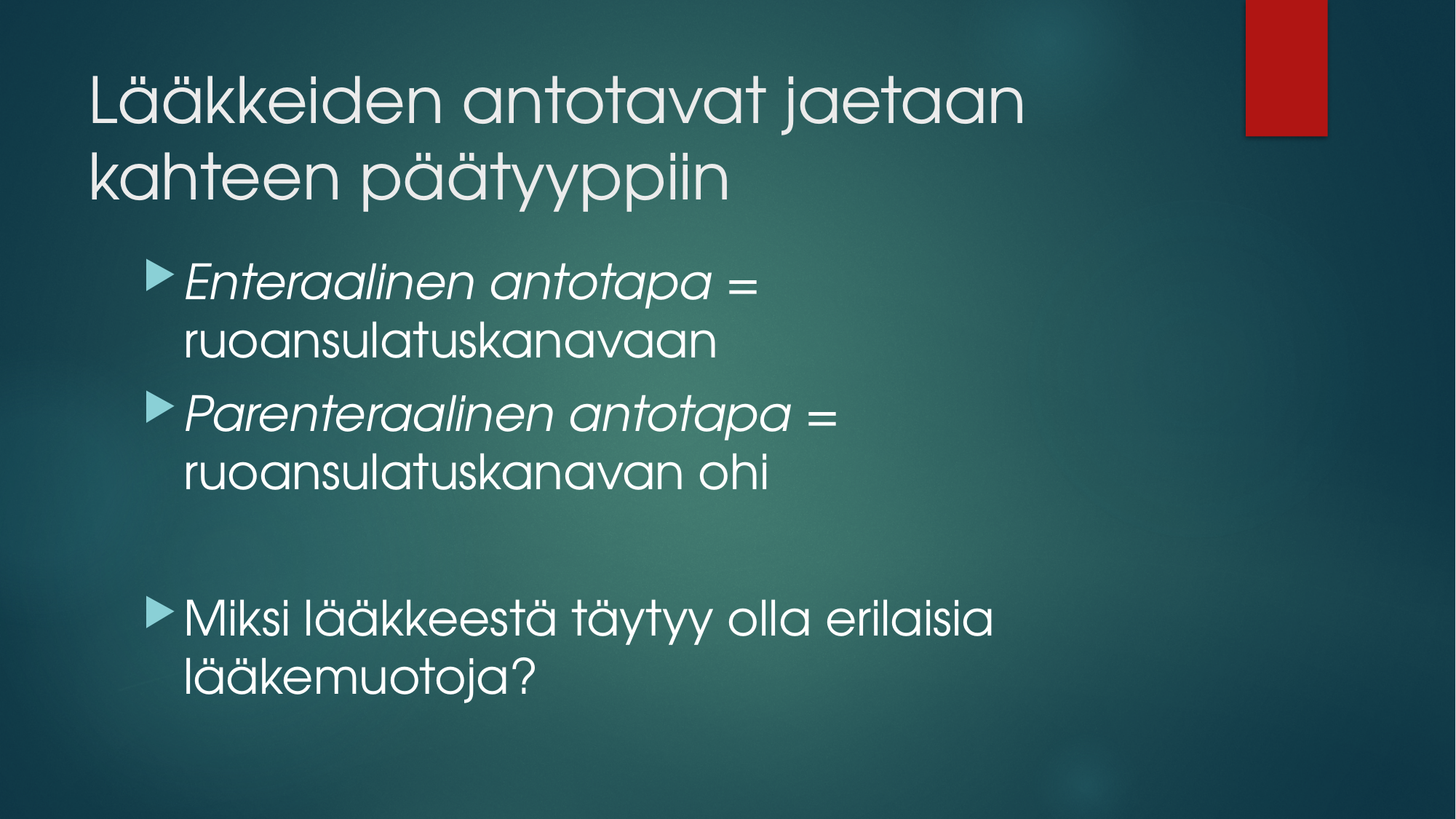

# Lääkkeiden antotavat jaetaan kahteen päätyyppiin
Enteraalinen antotapa = ruoansulatuskanavaan
Parenteraalinen antotapa = ruoansulatuskanavan ohi

Miksi lääkkeestä täytyy olla erilaisia lääkemuotoja?